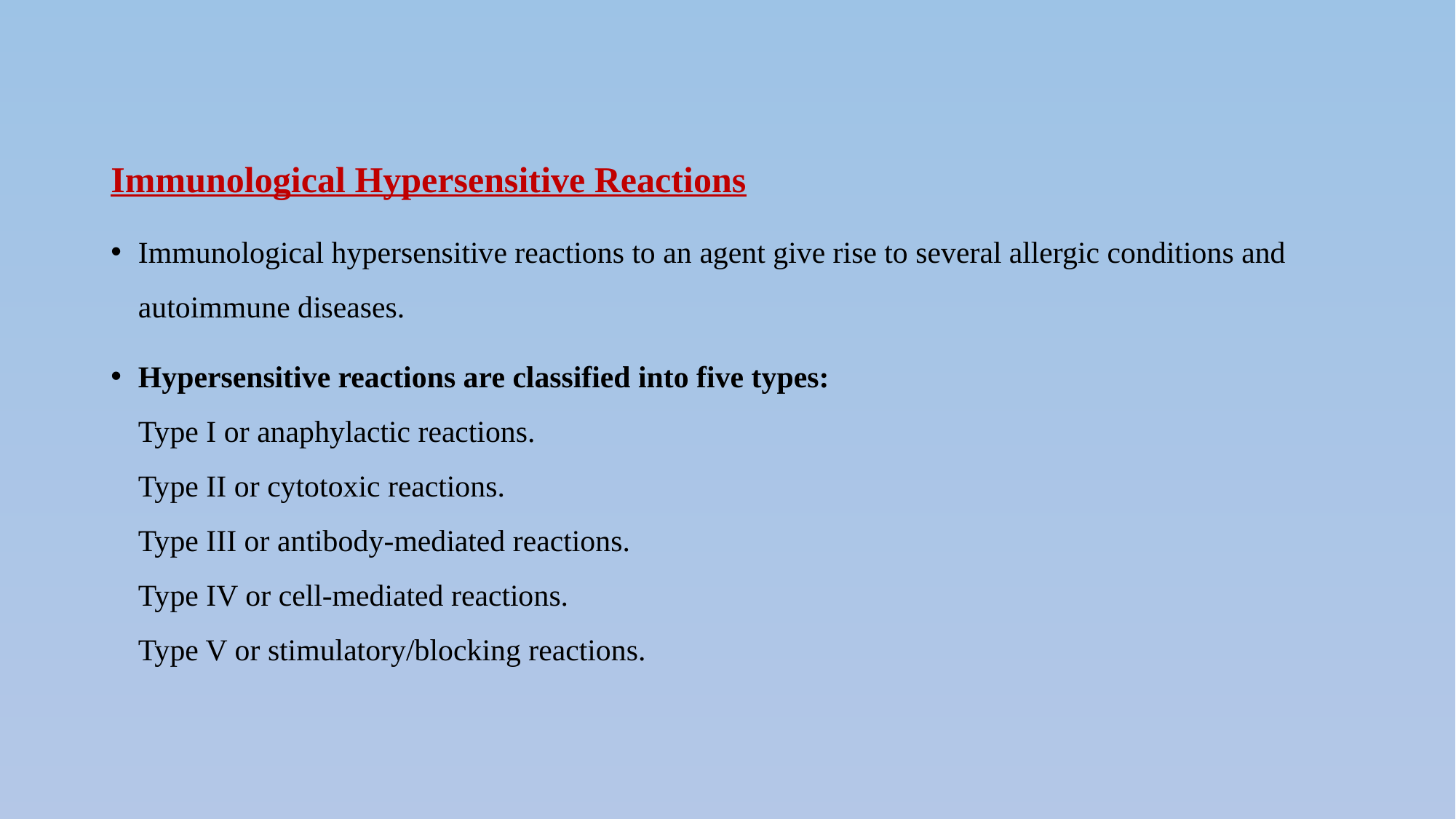

Immunological Hypersensitive Reactions
Immunological hypersensitive reactions to an agent give rise to several allergic conditions and autoimmune diseases.
Hypersensitive reactions are classified into five types:
Type I or anaphylactic reactions.
Type II or cytotoxic reactions.
Type III or antibody-mediated reactions.
Type IV or cell-mediated reactions.
Type V or stimulatory/blocking reactions.